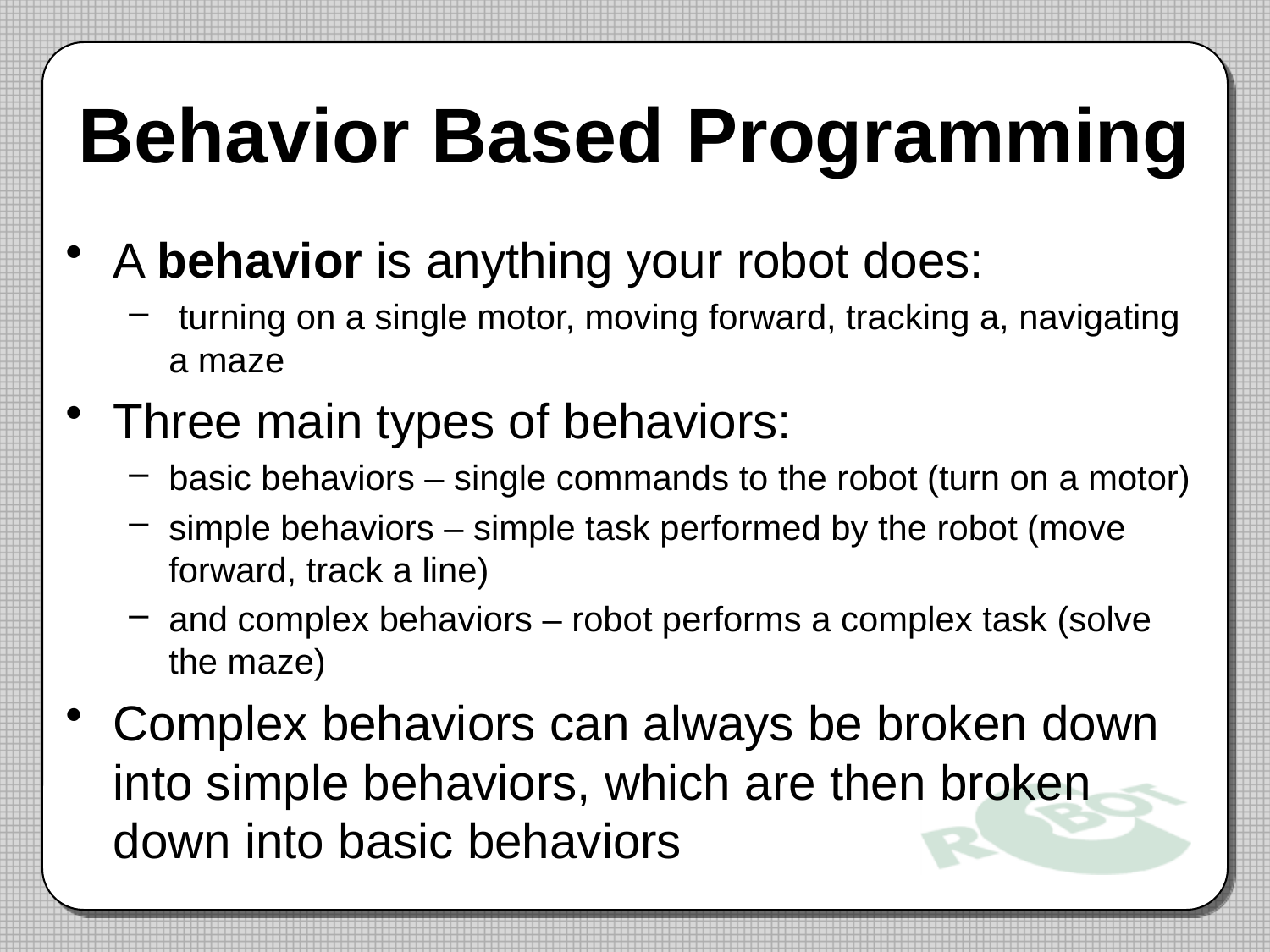

# Behavior Based Programming
A behavior is anything your robot does:
 turning on a single motor, moving forward, tracking a, navigating a maze
Three main types of behaviors:
basic behaviors – single commands to the robot (turn on a motor)
simple behaviors – simple task performed by the robot (move forward, track a line)
and complex behaviors – robot performs a complex task (solve the maze)
Complex behaviors can always be broken down into simple behaviors, which are then broken down into basic behaviors